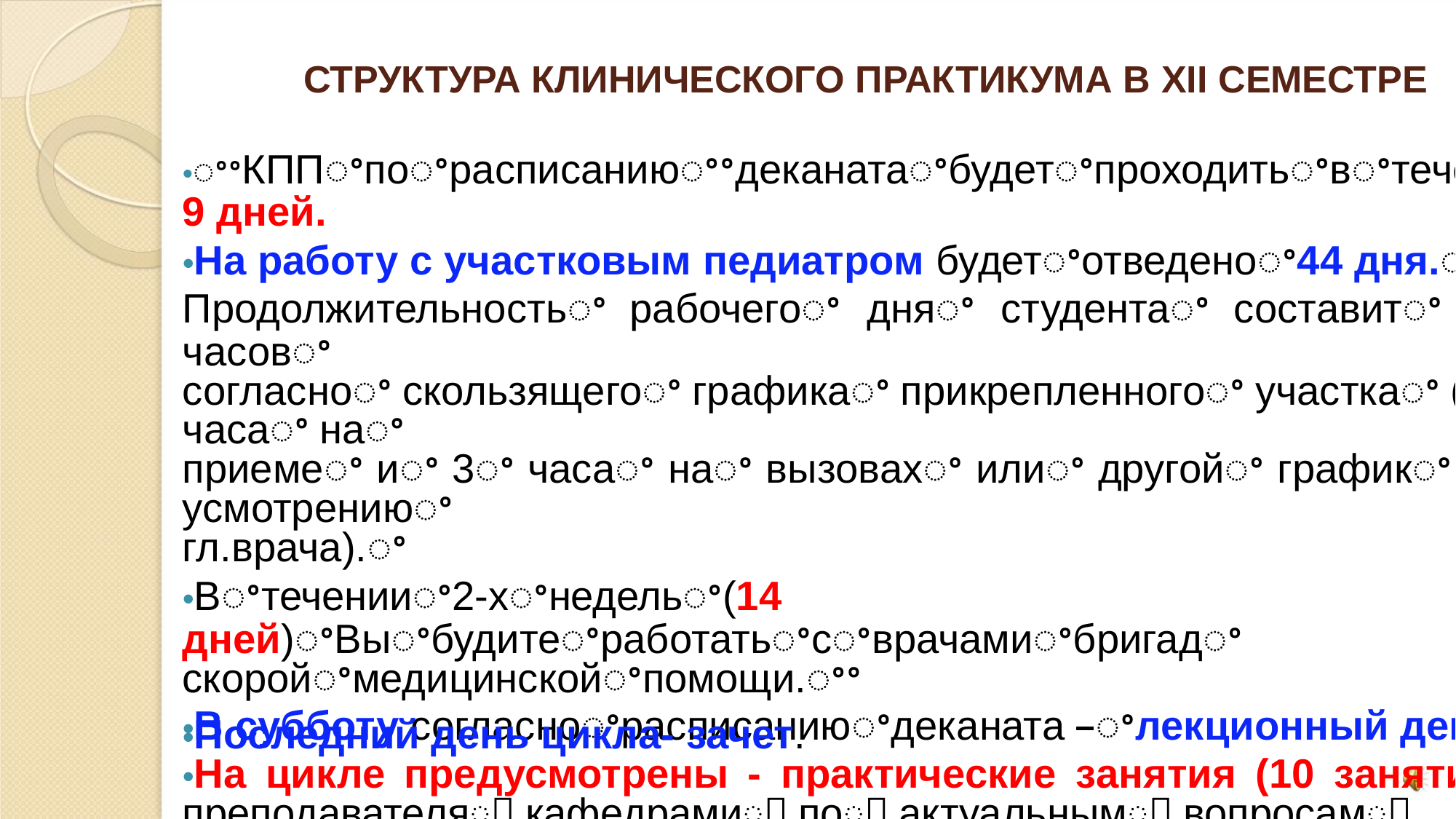

СТРУКТУРА КЛИНИЧЕСКОГО ПРАКТИКУМА В XII СЕМЕСТРЕ
•ꢀꢀКППꢀпоꢀрасписаниюꢀꢀдеканатаꢀбудетꢀпроходитьꢀвꢀтечениеꢀ69 дней.
•На работу с участковым педиатром будетꢀотведеноꢀ44 дня.ꢀ
Продолжительностьꢀ рабочегоꢀ дняꢀ студентаꢀ составитꢀ 6ꢀ часовꢀ
согласноꢀ скользящегоꢀ графикаꢀ прикрепленногоꢀ участкаꢀ (3ꢀ часаꢀ наꢀ
приемеꢀ иꢀ 3ꢀ часаꢀ наꢀ вызовахꢀ илиꢀ другойꢀ графикꢀ поꢀ усмотрениюꢀ
гл.врача).ꢀ
•Вꢀтеченииꢀ2-хꢀнедельꢀ(14 дней)ꢀВыꢀбудитеꢀработатьꢀсꢀврачамиꢀбригадꢀ
скоройꢀмедицинскойꢀпомощи.ꢀꢀ
•В субботу согласноꢀрасписаниюꢀдеканата –ꢀлекционный день.
•На цикле предусмотрены - практические занятия (10 занятий) сꢀ
преподавателяꢀ кафедрамиꢀ поꢀ актуальнымꢀ вопросамꢀ амбулаторнойꢀ
педиатрииꢀ иꢀ разборуꢀ ошибокꢀ вꢀ выполненныхꢀ домашнихꢀ заданияхꢀ
(графикꢀбудетꢀразмещенꢀнаꢀсайтеꢀкафедры).ꢀ
•Последний день цикла- зачет.